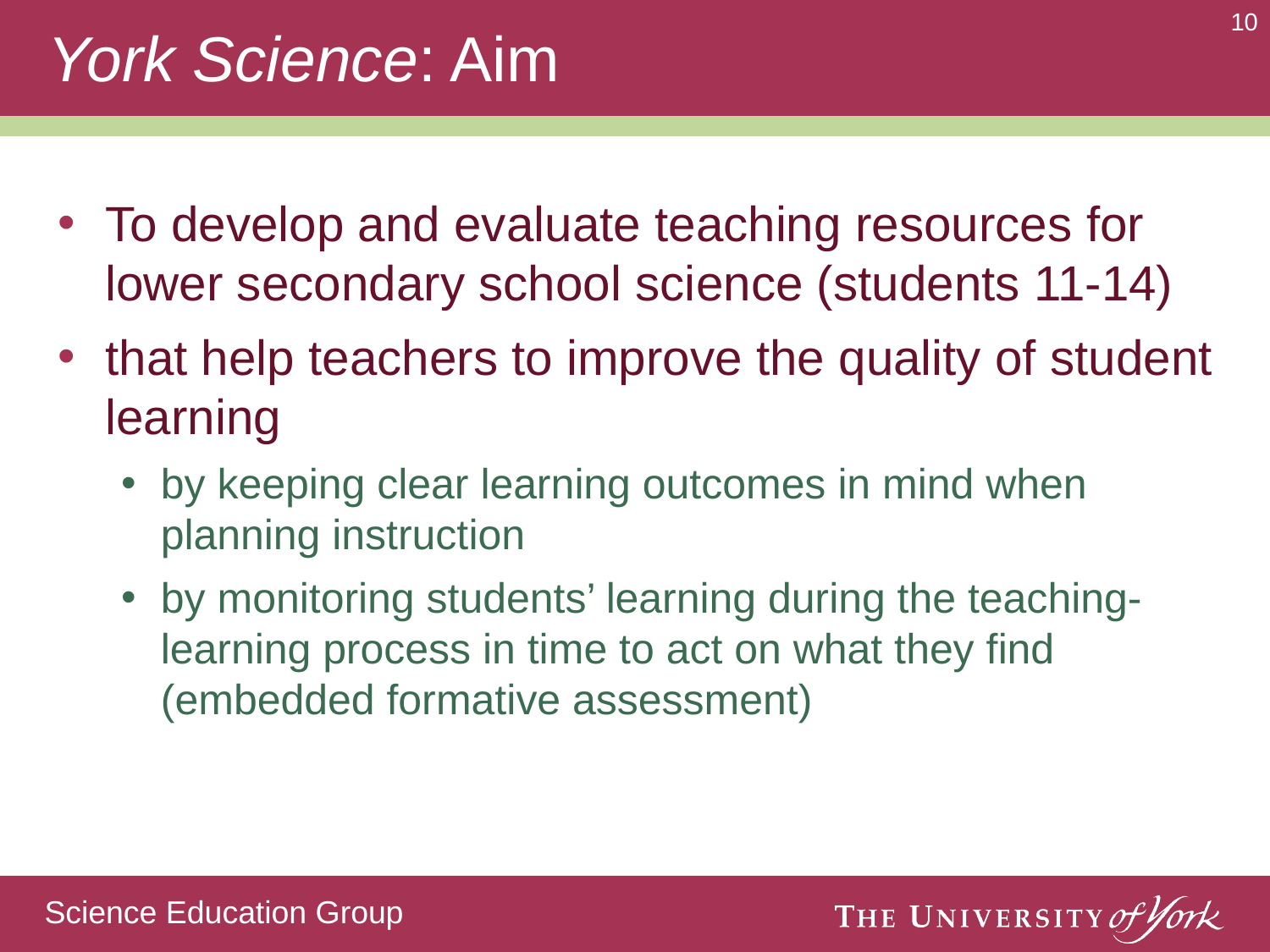

# York Science: Aim
To develop and evaluate teaching resources for lower secondary school science (students 11-14)
that help teachers to improve the quality of student learning
by keeping clear learning outcomes in mind when planning instruction
by monitoring students’ learning during the teaching-learning process in time to act on what they find (embedded formative assessment)